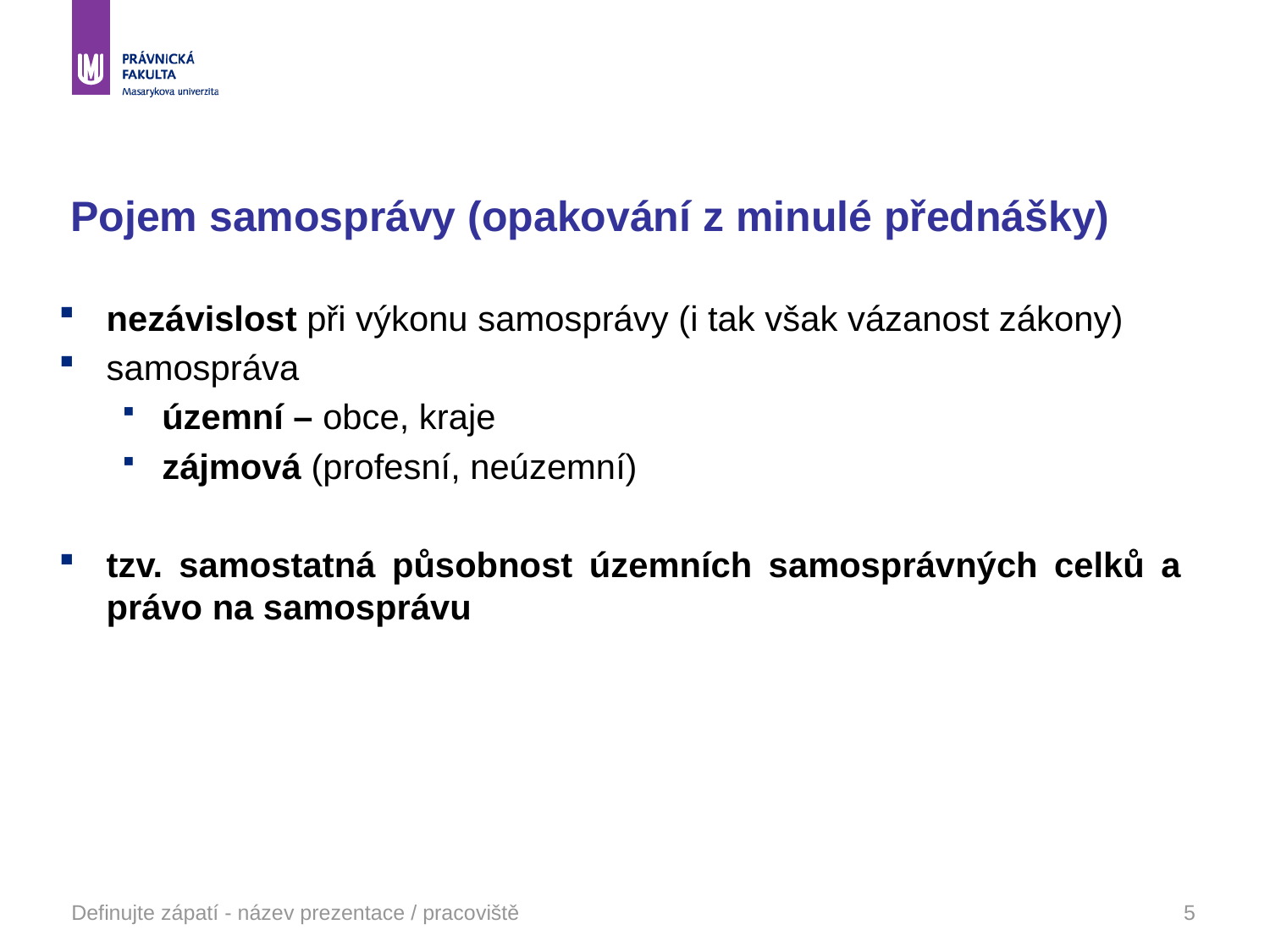

# Pojem samosprávy (opakování z minulé přednášky)

nezávislost při výkonu samosprávy (i tak však vázanost zákony)
samospráva
územní – obce, kraje
zájmová (profesní, neúzemní)

tzv. samostatná působnost územních samosprávných celků a právo na samosprávu

Definujte zápatí - název prezentace / pracoviště
5